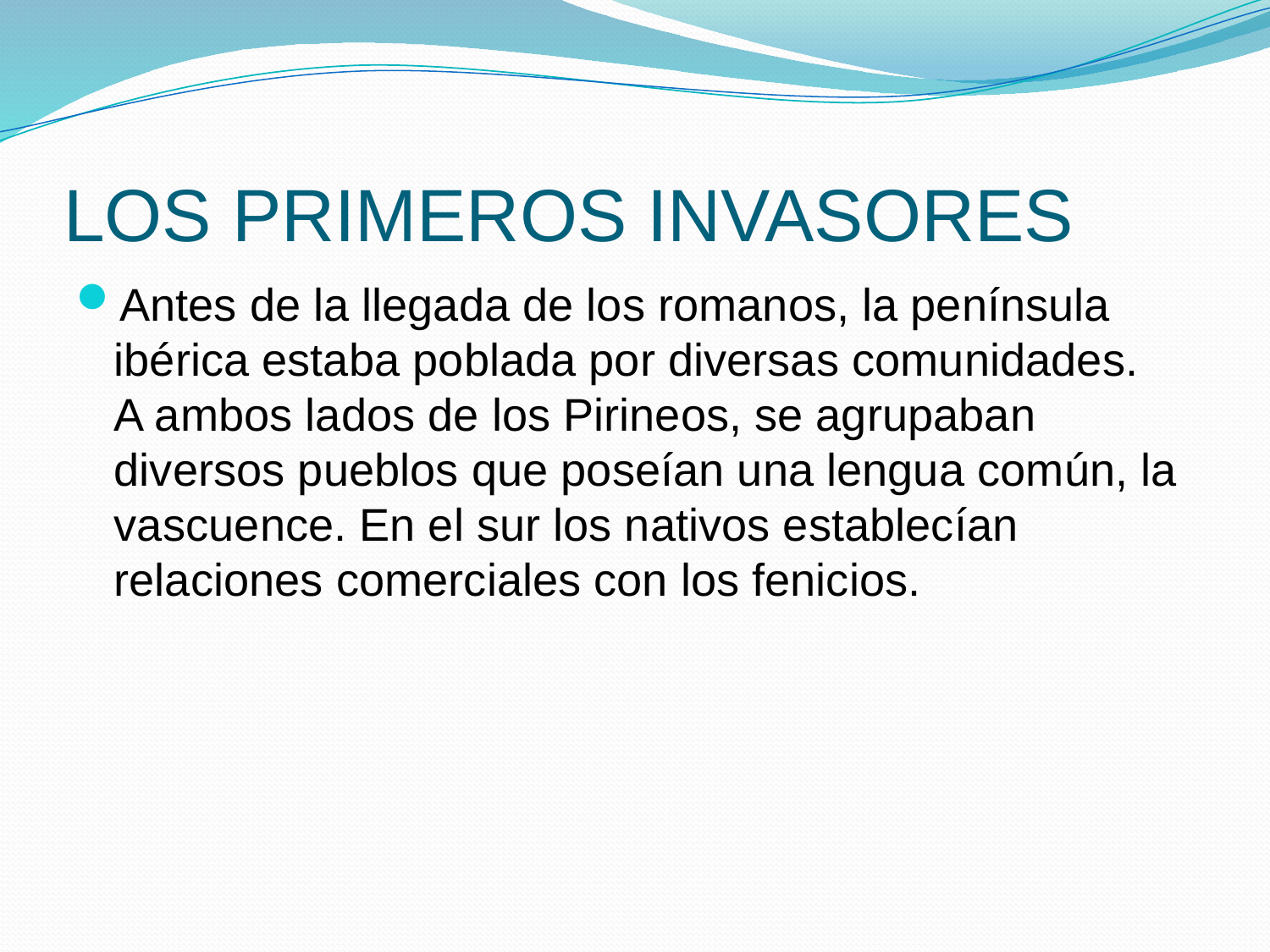

# LOS PRIMEROS INVASORES
Antes de la llegada de los romanos, la península ibérica estaba poblada por diversas comunidades.
A ambos lados de los Pirineos, se agrupaban diversos pueblos que poseían una lengua común, la vascuence. En el sur los nativos establecían relaciones comerciales con los fenicios.